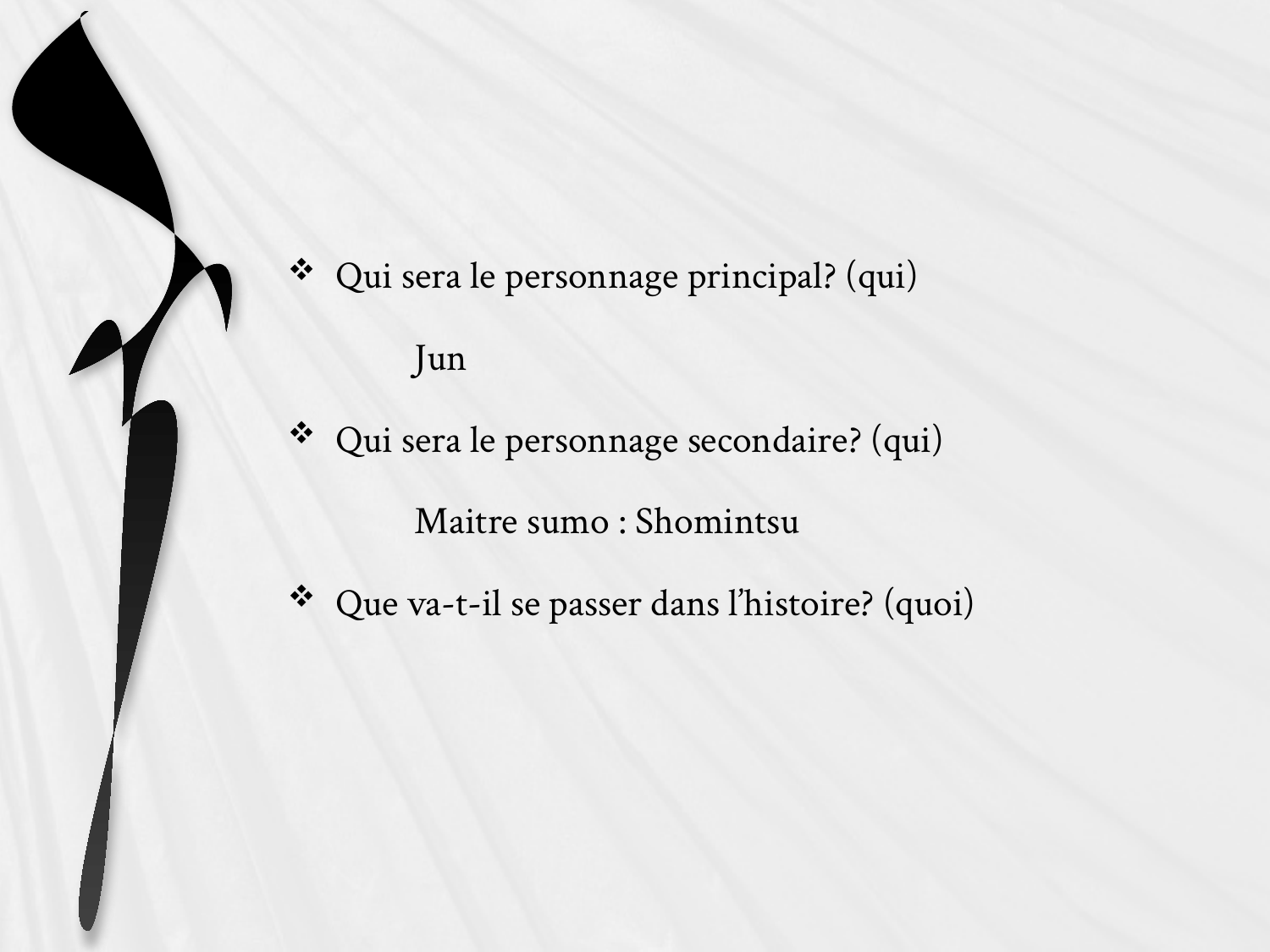

#
Qui sera le personnage principal? (qui)
	Jun
Qui sera le personnage secondaire? (qui)
	Maitre sumo : Shomintsu
Que va-t-il se passer dans l’histoire? (quoi)